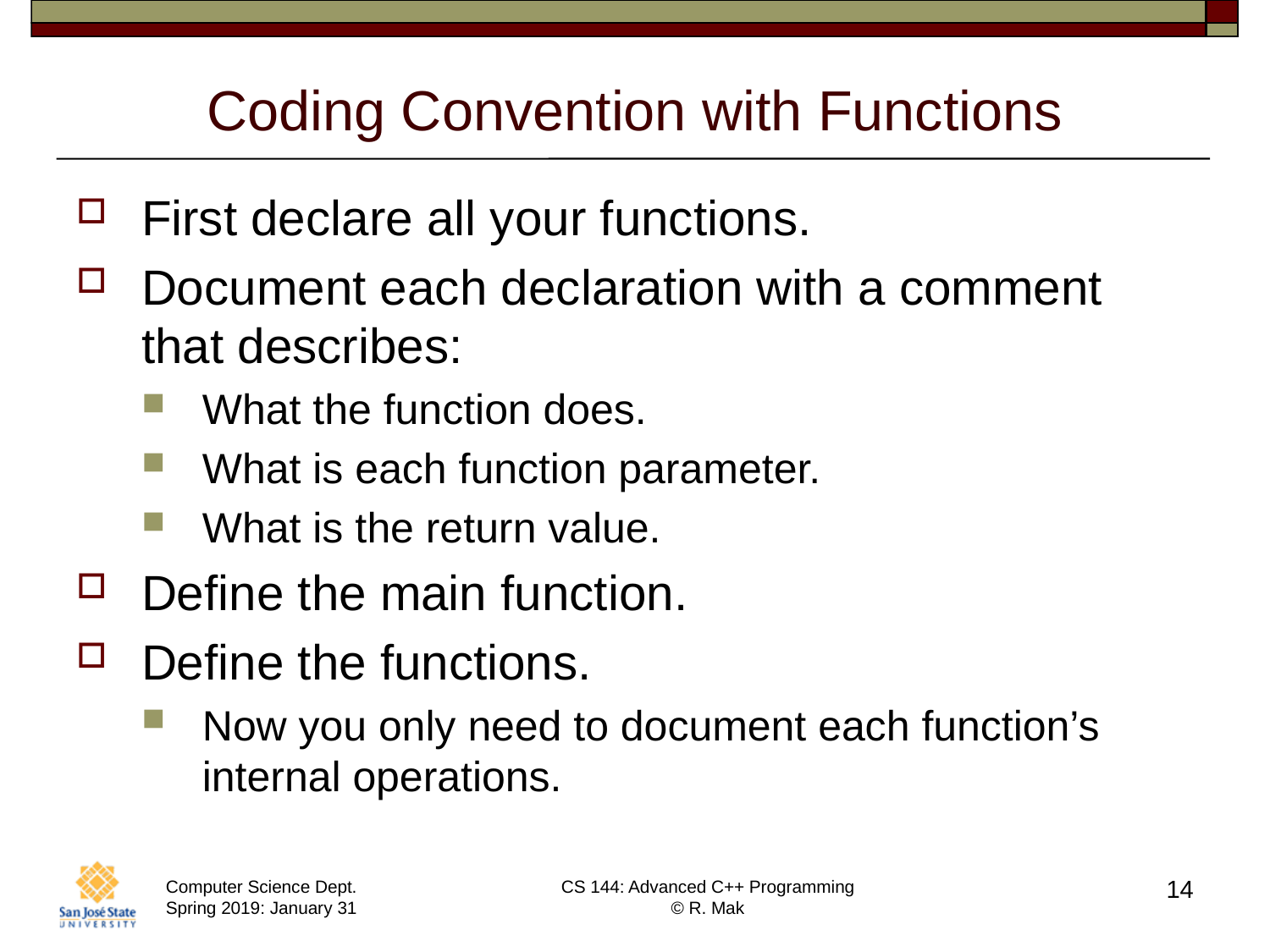

# Coding Convention with Functions
First declare all your functions.
Document each declaration with a comment that describes:
What the function does.
What is each function parameter.
What is the return value.
Define the main function.
Define the functions.
Now you only need to document each function’s internal operations.
14